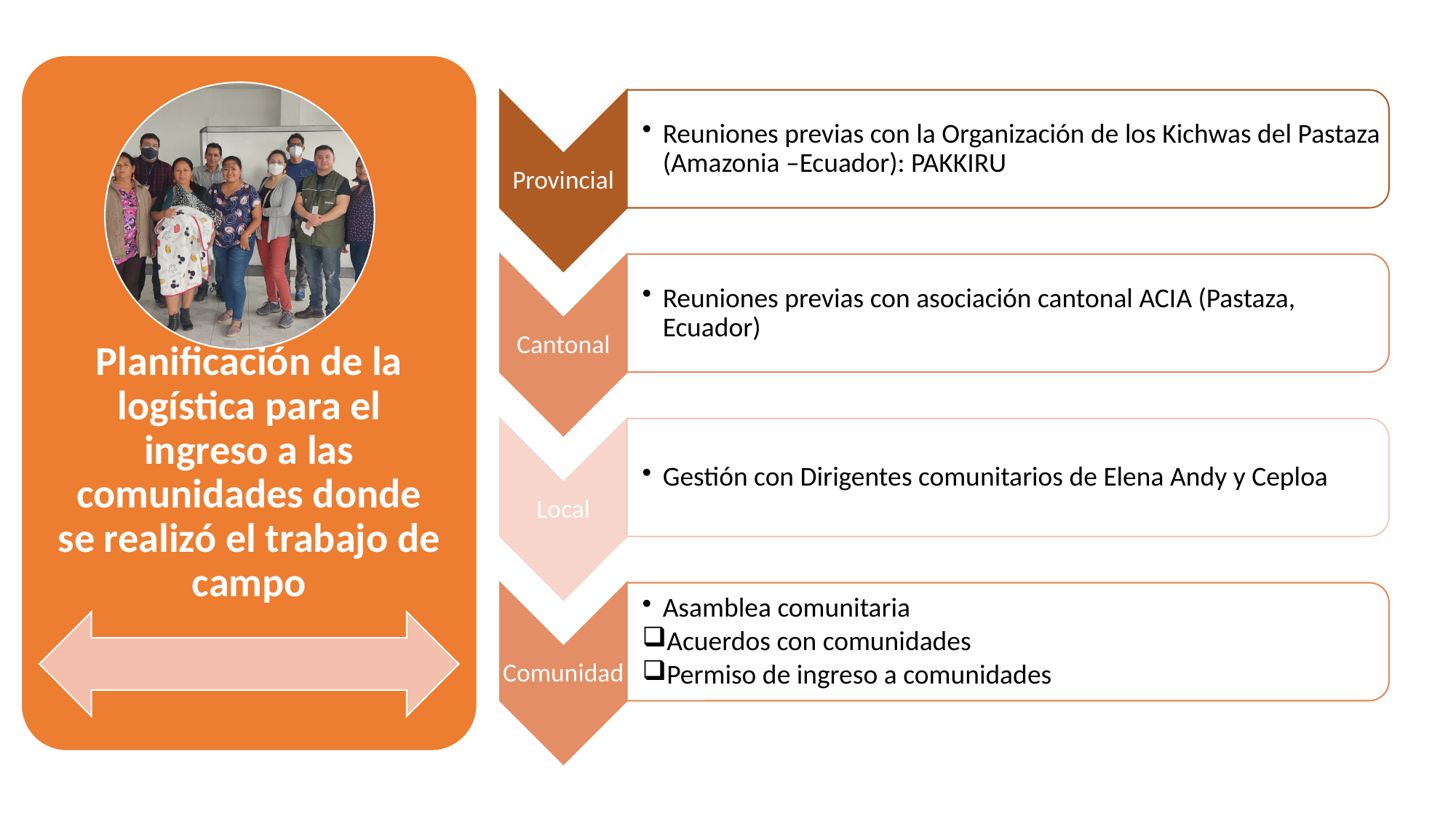

Planificación de la logística para el ingreso a las comunidades donde se realizó el trabajo de campo
Provincial
Reuniones previas con la Organización de los Kichwas del Pastaza (Amazonia –Ecuador): PAKKIRU
Cantonal
Reuniones previas con asociación cantonal ACIA (Pastaza, Ecuador)
Local
Gestión con Dirigentes comunitarios de Elena Andy y Ceploa
Comunidad
Asamblea comunitaria
Acuerdos con comunidades
Permiso de ingreso a comunidades